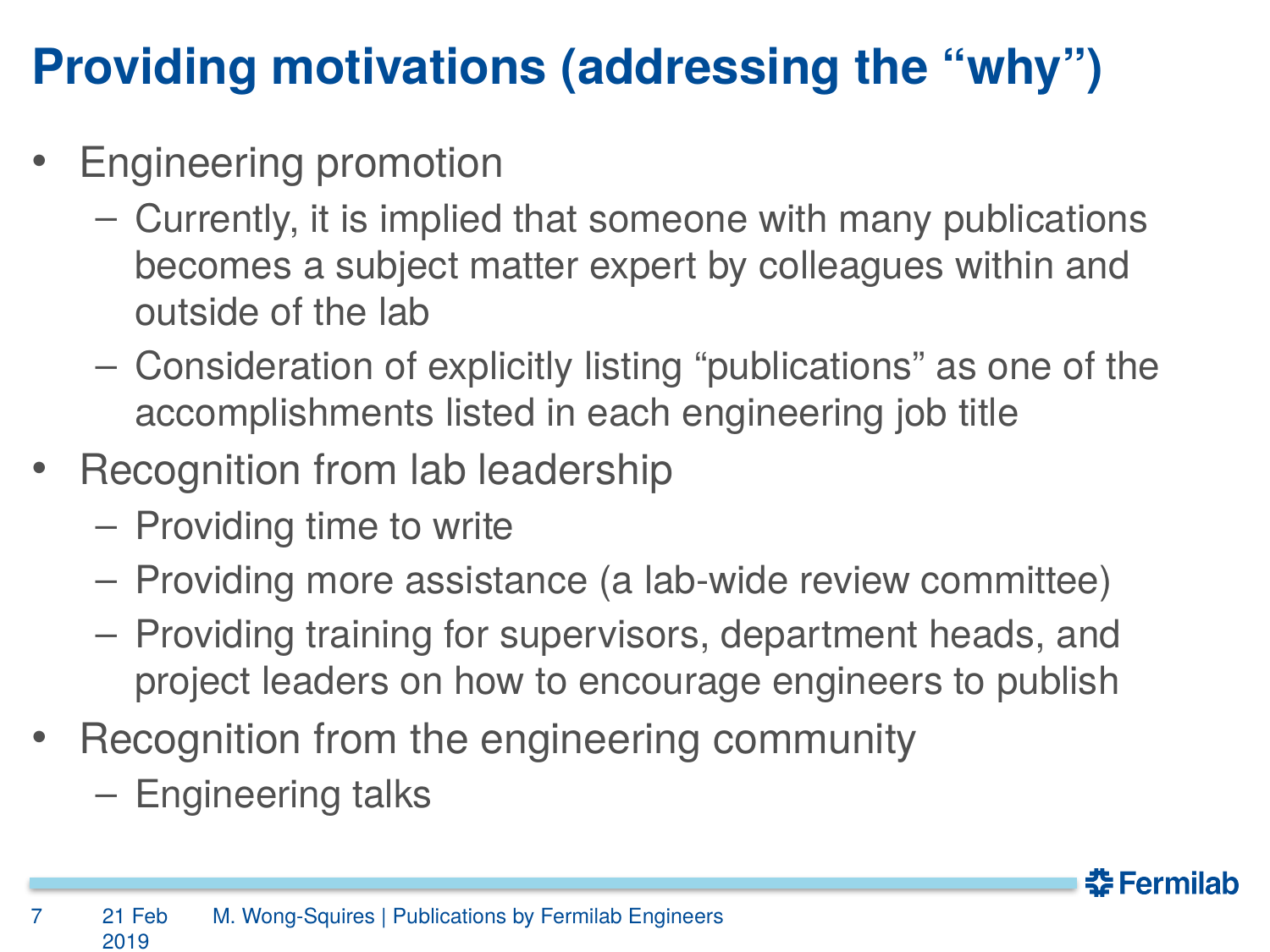

# Providing motivations (addressing the “why”)
Engineering promotion
Currently, it is implied that someone with many publications becomes a subject matter expert by colleagues within and outside of the lab
Consideration of explicitly listing “publications” as one of the accomplishments listed in each engineering job title
Recognition from lab leadership
Providing time to write
Providing more assistance (a lab-wide review committee)
Providing training for supervisors, department heads, and project leaders on how to encourage engineers to publish
Recognition from the engineering community
Engineering talks
7
21 Feb 2019
M. Wong-Squires | Publications by Fermilab Engineers